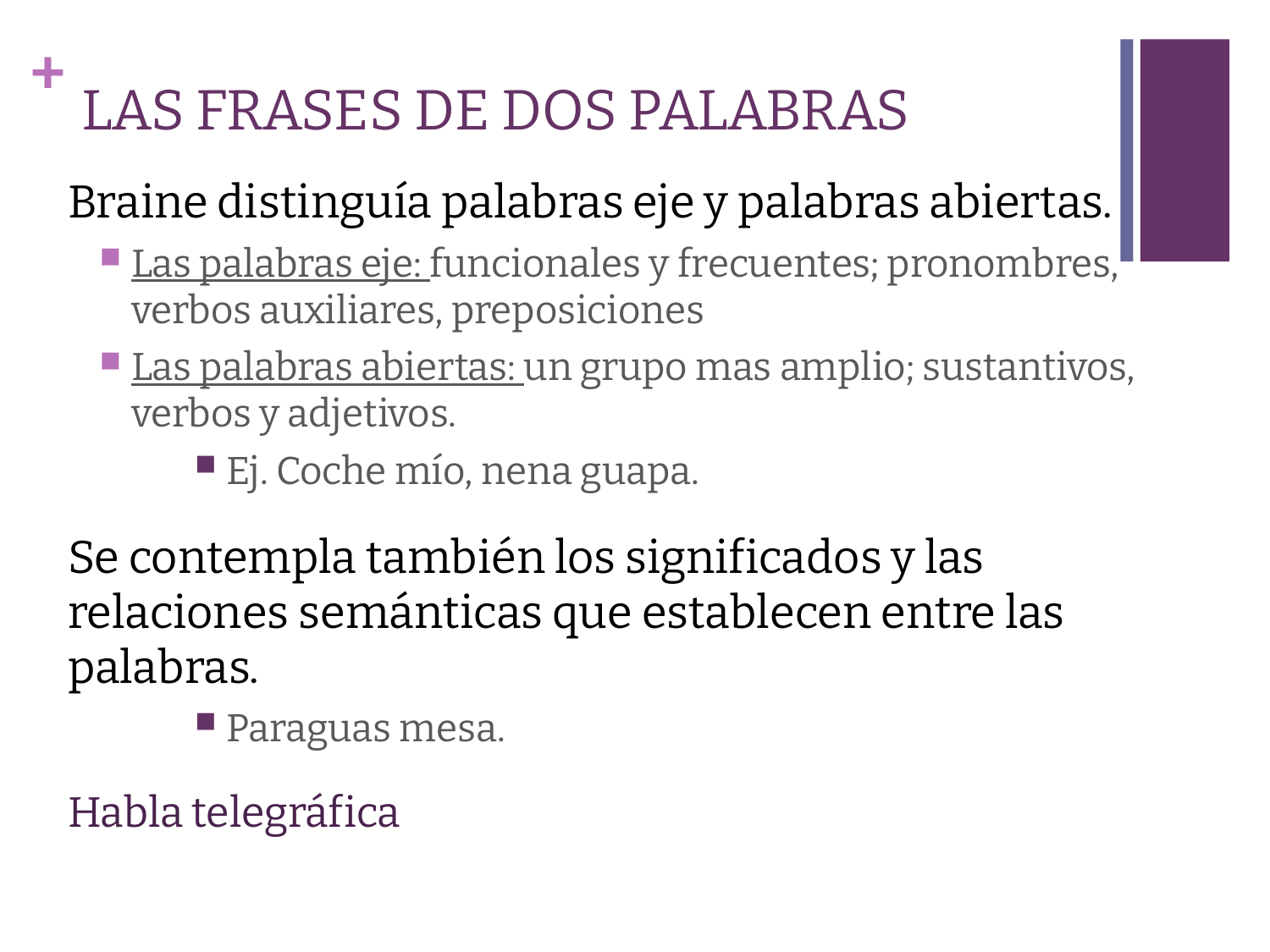

# LAS FRASES DE DOS PALABRAS
Braine distinguía palabras eje y palabras abiertas.
Las palabras eje: funcionales y frecuentes; pronombres, verbos auxiliares, preposiciones
Las palabras abiertas: un grupo mas amplio; sustantivos, verbos y adjetivos.
Ej. Coche mío, nena guapa.
Se contempla también los significados y las relaciones semánticas que establecen entre las palabras.
Paraguas mesa.
Habla telegráfica